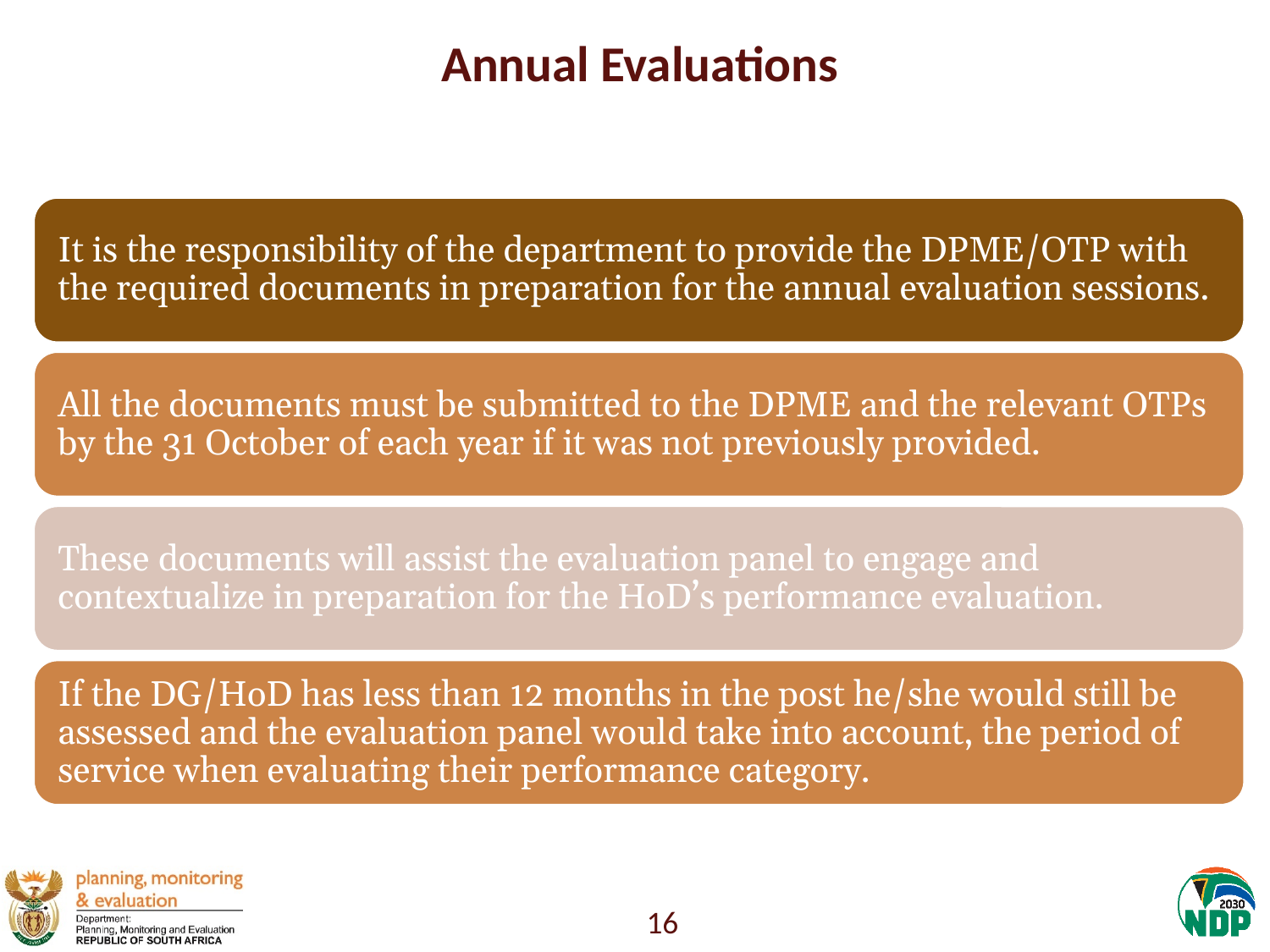

# Annual Evaluations
It is the responsibility of the department to provide the DPME/OTP with the required documents in preparation for the annual evaluation sessions.
All the documents must be submitted to the DPME and the relevant OTPs by the 31 October of each year if it was not previously provided.
These documents will assist the evaluation panel to engage and contextualize in preparation for the HoD’s performance evaluation.
If the DG/HoD has less than 12 months in the post he/she would still be assessed and the evaluation panel would take into account, the period of service when evaluating their performance category.
16